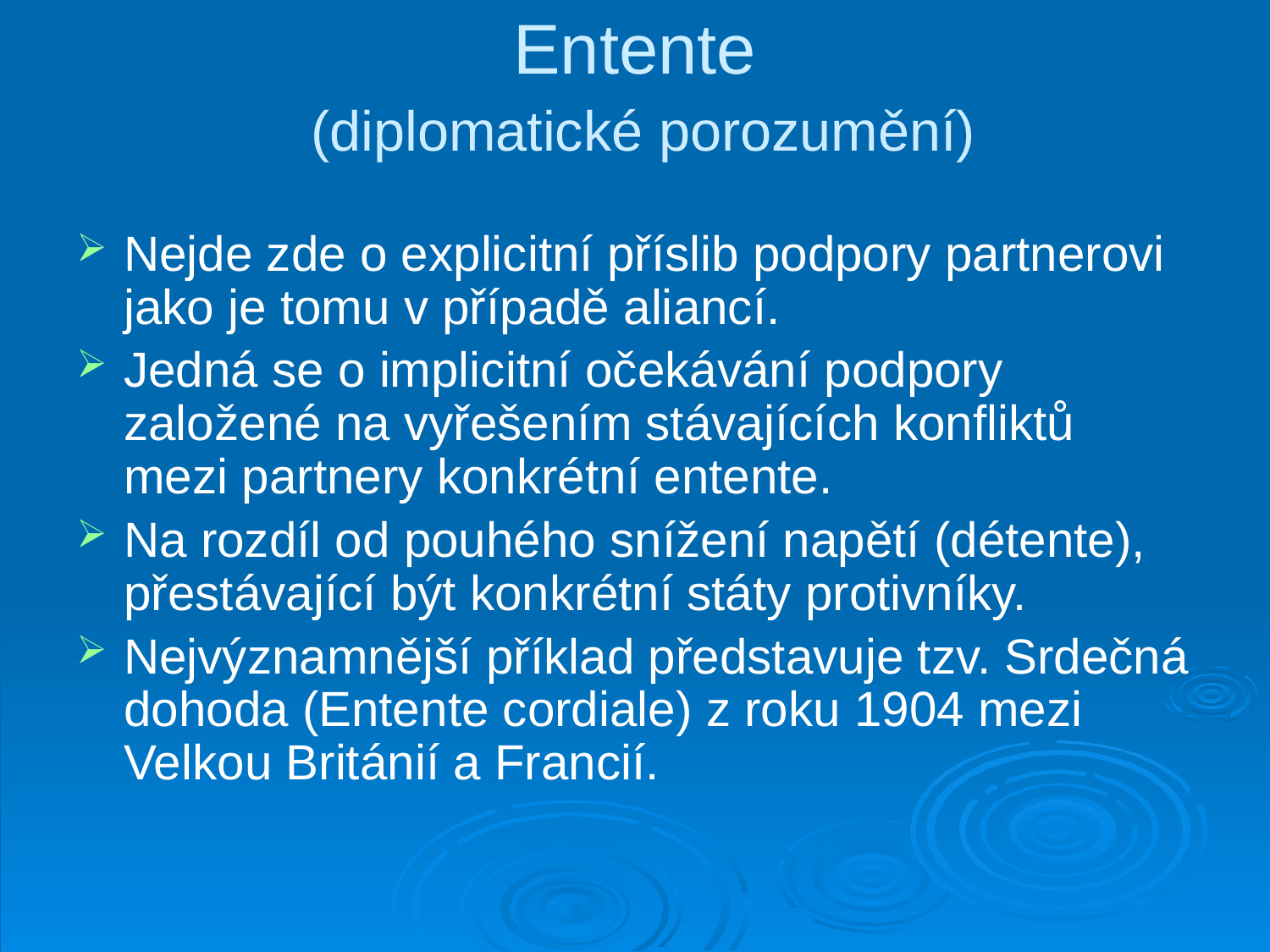

# Entente (diplomatické porozumění)
Nejde zde o explicitní příslib podpory partnerovi jako je tomu v případě aliancí.
Jedná se o implicitní očekávání podpory založené na vyřešením stávajících konfliktů mezi partnery konkrétní entente.
Na rozdíl od pouhého snížení napětí (détente), přestávající být konkrétní státy protivníky.
Nejvýznamnější příklad představuje tzv. Srdečná dohoda (Entente cordiale) z roku 1904 mezi Velkou Británií a Francií.